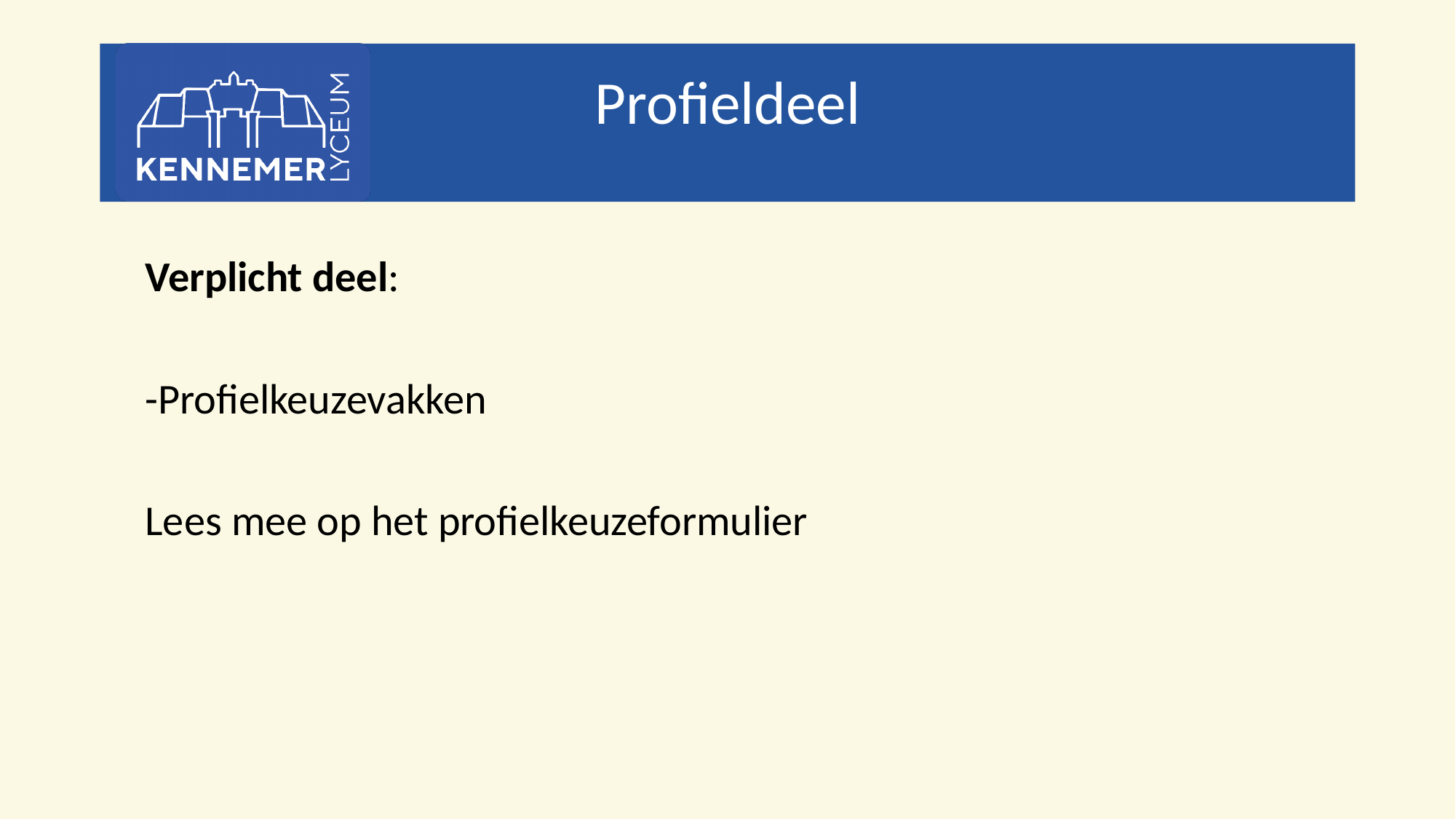

# Profieldeel
Verplicht deel:

-Profielkeuzevakken

Lees mee op het profielkeuzeformulier